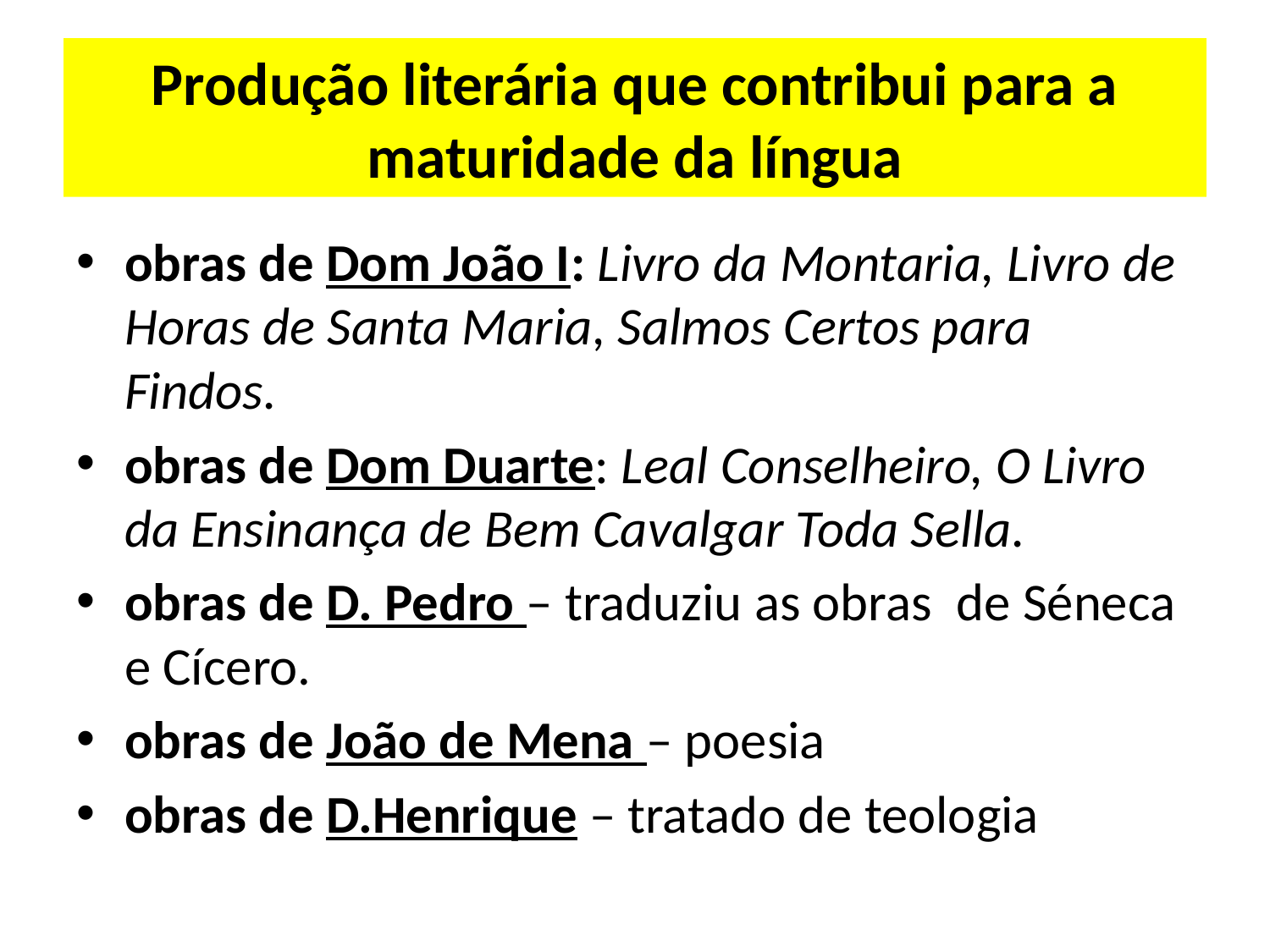

# Produção literária que contribui para a maturidade da língua
obras de Dom João I: Livro da Montaria, Livro de Horas de Santa Maria, Salmos Certos para Findos.
obras de Dom Duarte: Leal Conselheiro, O Livro da Ensinança de Bem Cavalgar Toda Sella.
obras de D. Pedro – traduziu as obras  de Séneca e Cícero.
obras de João de Mena – poesia
obras de D.Henrique – tratado de teologia